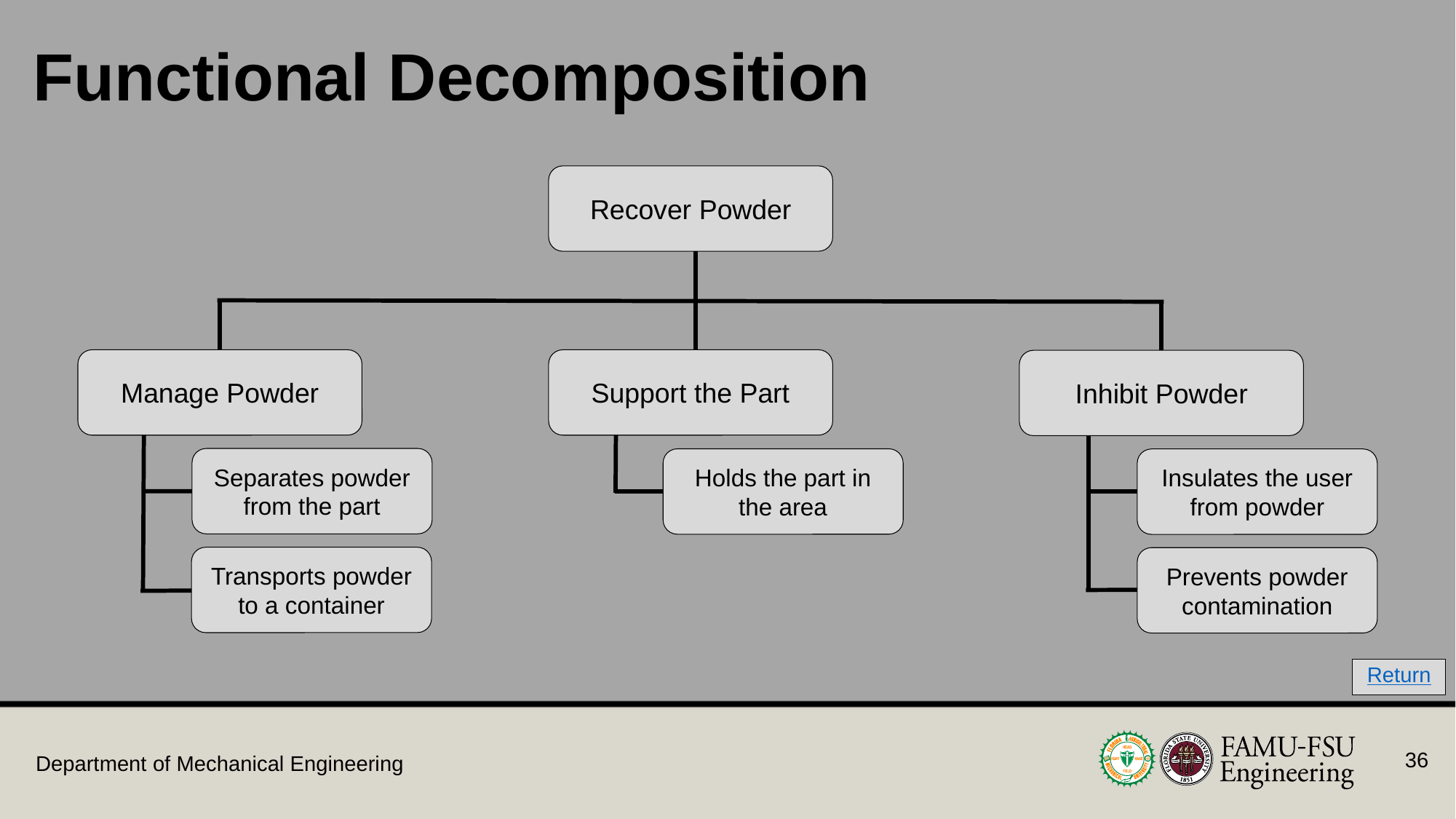

Functional Decomposition
Recover Powder
Manage Powder
Support the Part
Inhibit Powder
Separates powder from the part
Holds the part in the area
Insulates the user from powder
Transports powder to a container
Prevents powder contamination
Return
36